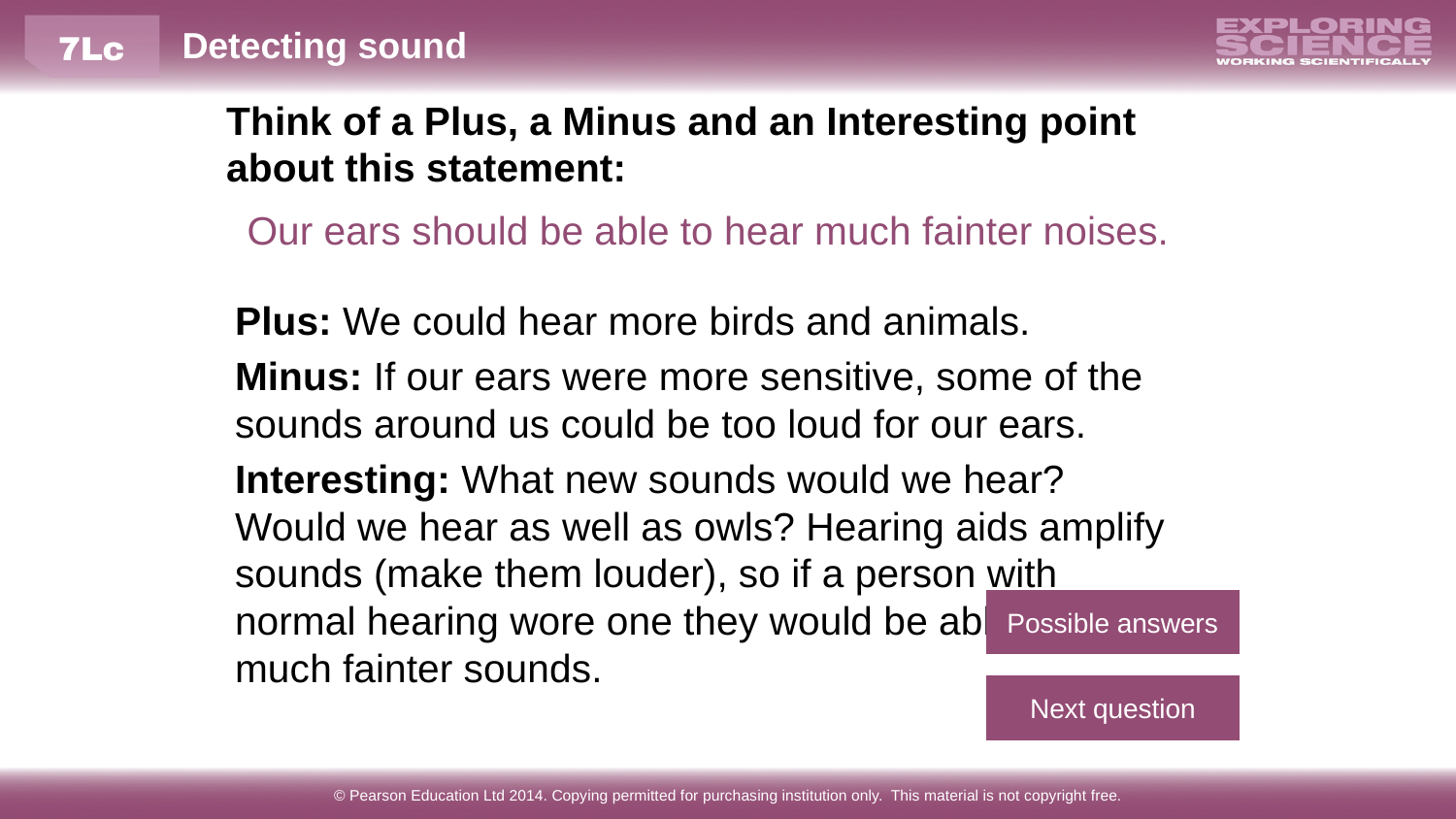

Think of a Plus, a Minus and an Interesting point about this statement:
Our ears should be able to hear much fainter noises.
Plus: We could hear more birds and animals.
Minus: If our ears were more sensitive, some of the sounds around us could be too loud for our ears.
Interesting: What new sounds would we hear? Would we hear as well as owls? Hearing aids amplify sounds (make them louder), so if a person with normal hearing wore one they would be able to hear much fainter sounds.
Possible answers
Next question
© Pearson Education Ltd 2014. Copying permitted for purchasing institution only.  This material is not copyright free.